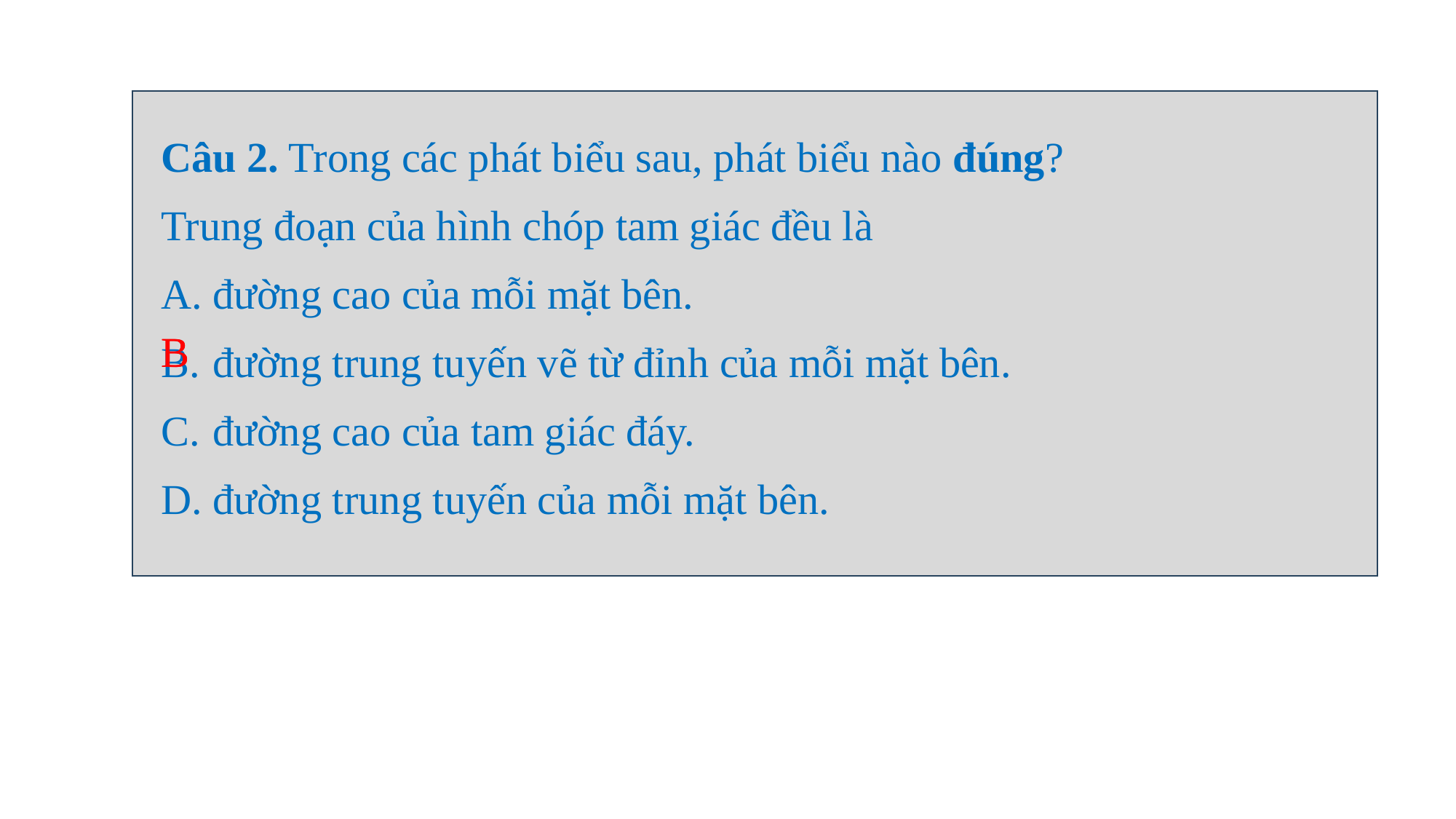

Câu 2. Trong các phát biểu sau, phát biểu nào đúng?
Trung đoạn của hình chóp tam giác đều là
 đường cao của mỗi mặt bên.
 đường trung tuyến vẽ từ đỉnh của mỗi mặt bên.
 đường cao của tam giác đáy.
 đường trung tuyến của mỗi mặt bên.
B
B